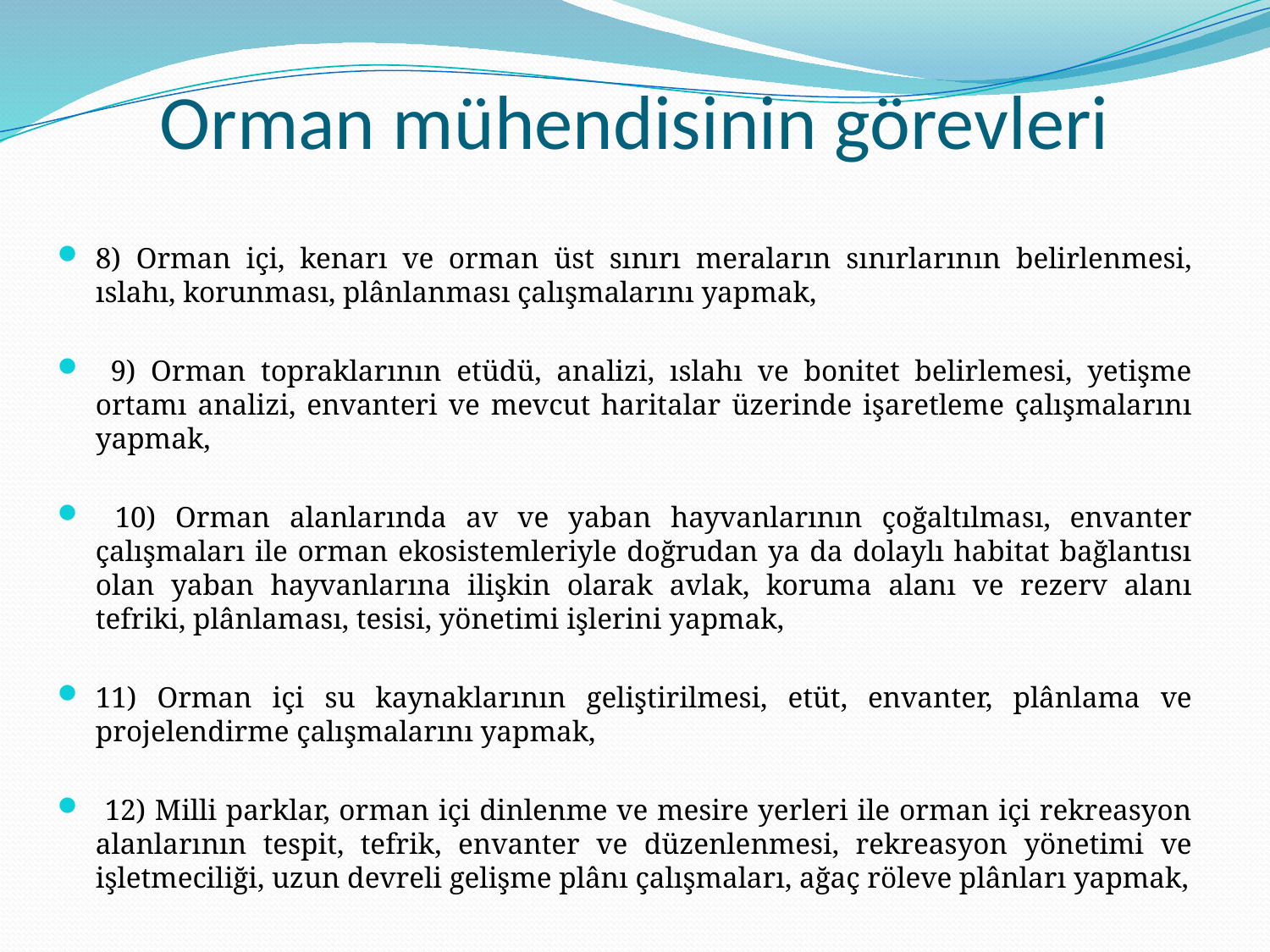

# Orman mühendisinin görevleri

8) Orman içi, kenarı ve orman üst sınırı meraların sınırlarının belirlenmesi, ıslahı, korunması, plânlanması çalışmalarını yapmak,

 9) Orman topraklarının etüdü, analizi, ıslahı ve bonitet belirlemesi, yetişme ortamı analizi, envanteri ve mevcut haritalar üzerinde işaretleme çalışmalarını yapmak,

 10) Orman alanlarında av ve yaban hayvanlarının çoğaltılması, envanter çalışmaları ile orman ekosistemleriyle doğrudan ya da dolaylı habitat bağlantısı olan yaban hayvanlarına ilişkin olarak avlak, koruma alanı ve rezerv alanı tefriki, plânlaması, tesisi, yönetimi işlerini yapmak,

11) Orman içi su kaynaklarının geliştirilmesi, etüt, envanter, plânlama ve projelendirme çalışmalarını yapmak,

 12) Milli parklar, orman içi dinlenme ve mesire yerleri ile orman içi rekreasyon alanlarının tespit, tefrik, envanter ve düzenlenmesi, rekreasyon yönetimi ve işletmeciliği, uzun devreli gelişme plânı çalışmaları, ağaç röleve plânları yapmak,